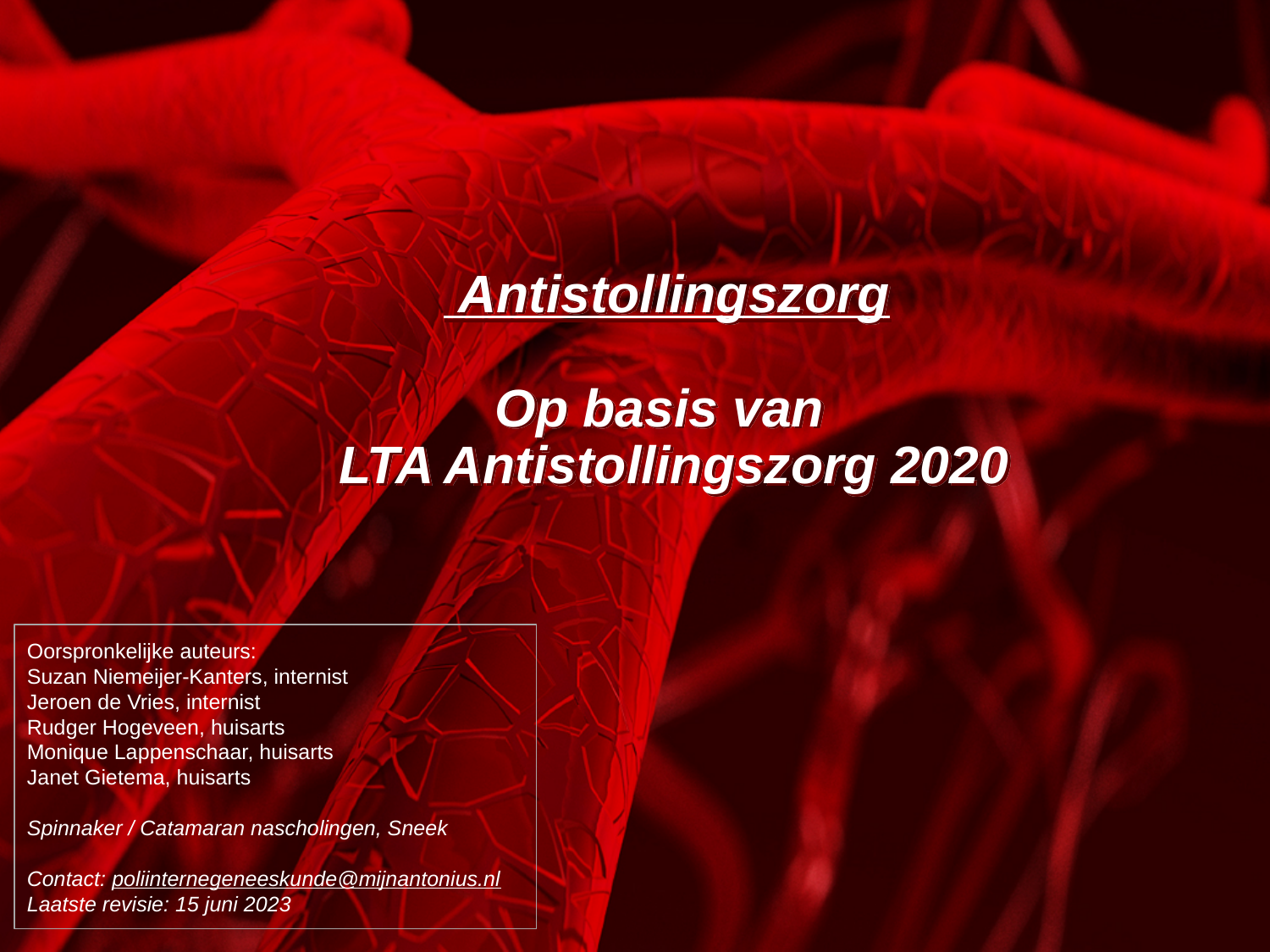

Antistollingszorg

Op basis van
 LTA Antistollingszorg 2020
Oorspronkelijke auteurs:
Suzan Niemeijer-Kanters, internist
Jeroen de Vries, internist
Rudger Hogeveen, huisarts
Monique Lappenschaar, huisarts
Janet Gietema, huisarts

Spinnaker / Catamaran nascholingen, Sneek

Contact: poliinternegeneeskunde@mijnantonius.nl
Laatste revisie: 15 juni 2023